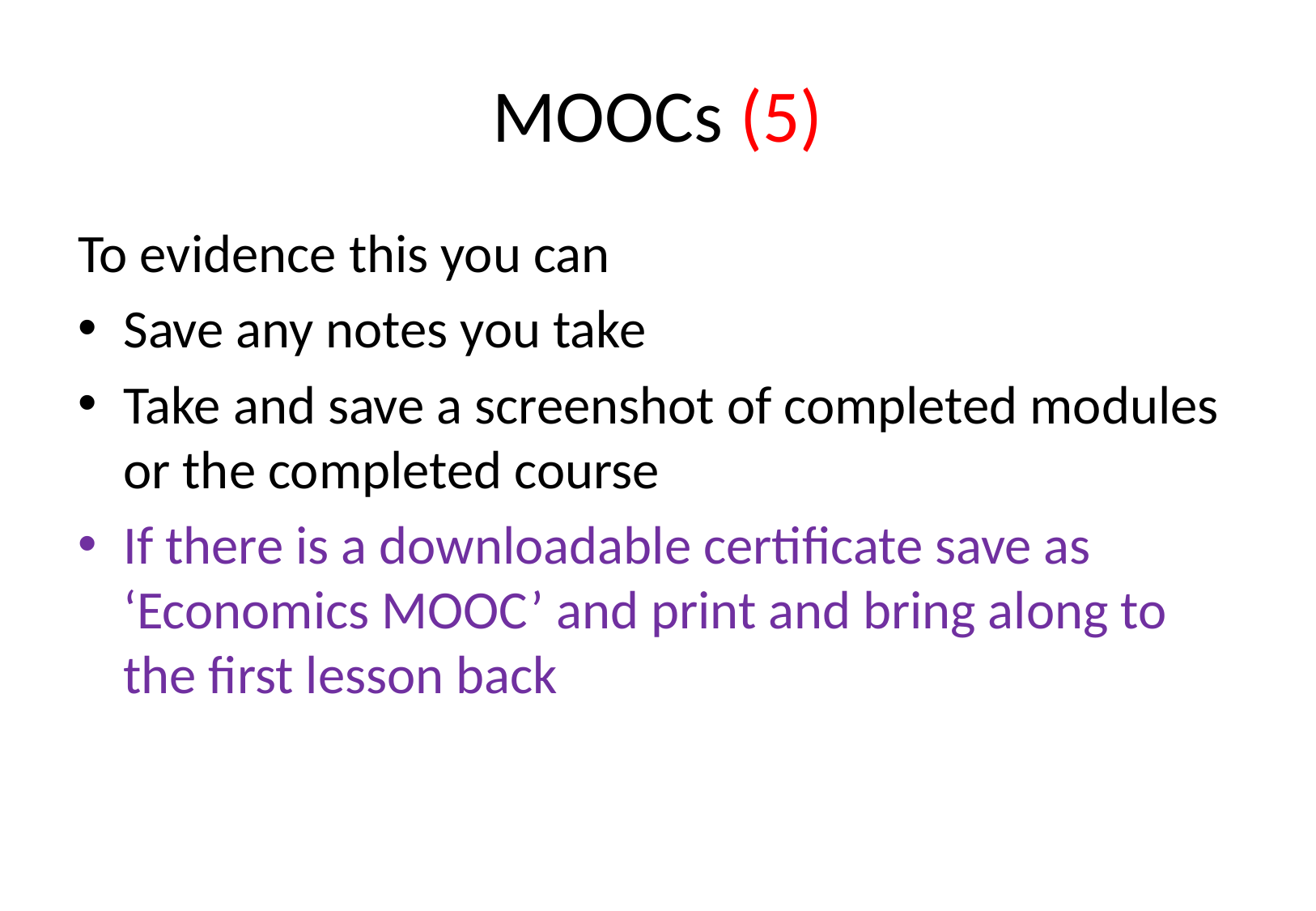

# MOOCs (5)
To evidence this you can
Save any notes you take
Take and save a screenshot of completed modules or the completed course
If there is a downloadable certificate save as ‘Economics MOOC’ and print and bring along to the first lesson back